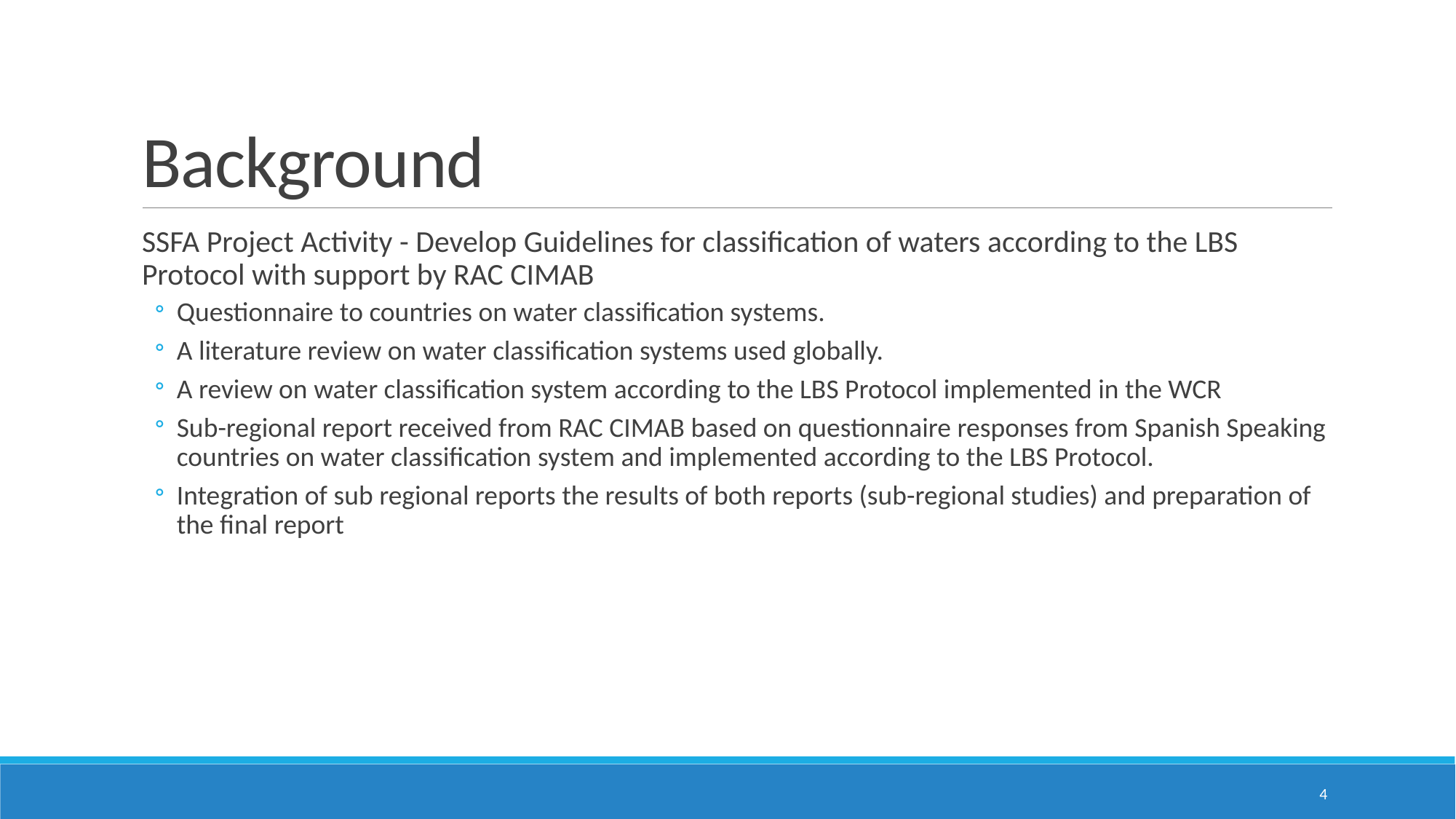

# Background
SSFA Project Activity - Develop Guidelines for classification of waters according to the LBS Protocol with support by RAC CIMAB
Questionnaire to countries on water classification systems.
A literature review on water classification systems used globally.
A review on water classification system according to the LBS Protocol implemented in the WCR
Sub-regional report received from RAC CIMAB based on questionnaire responses from Spanish Speaking countries on water classification system and implemented according to the LBS Protocol.
Integration of sub regional reports the results of both reports (sub-regional studies) and preparation of the final report
4